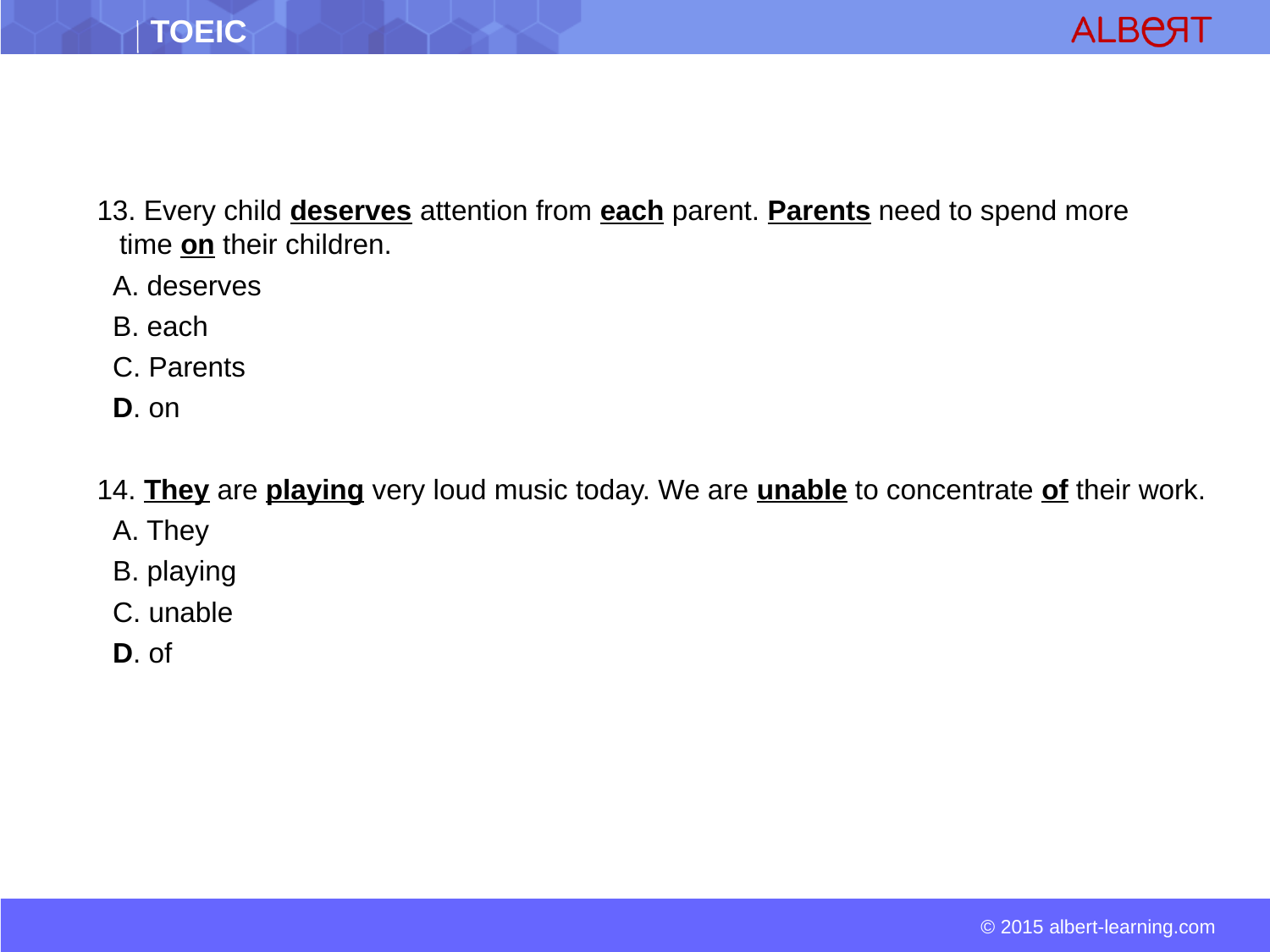

13. Every child deserves attention from each parent. Parents need to spend more time on their children.
  A. deserves
  B. each
  C. Parents
  D. on

14. They are playing very loud music today. We are unable to concentrate of their work.
  A. They
  B. playing
  C. unable
  D. of